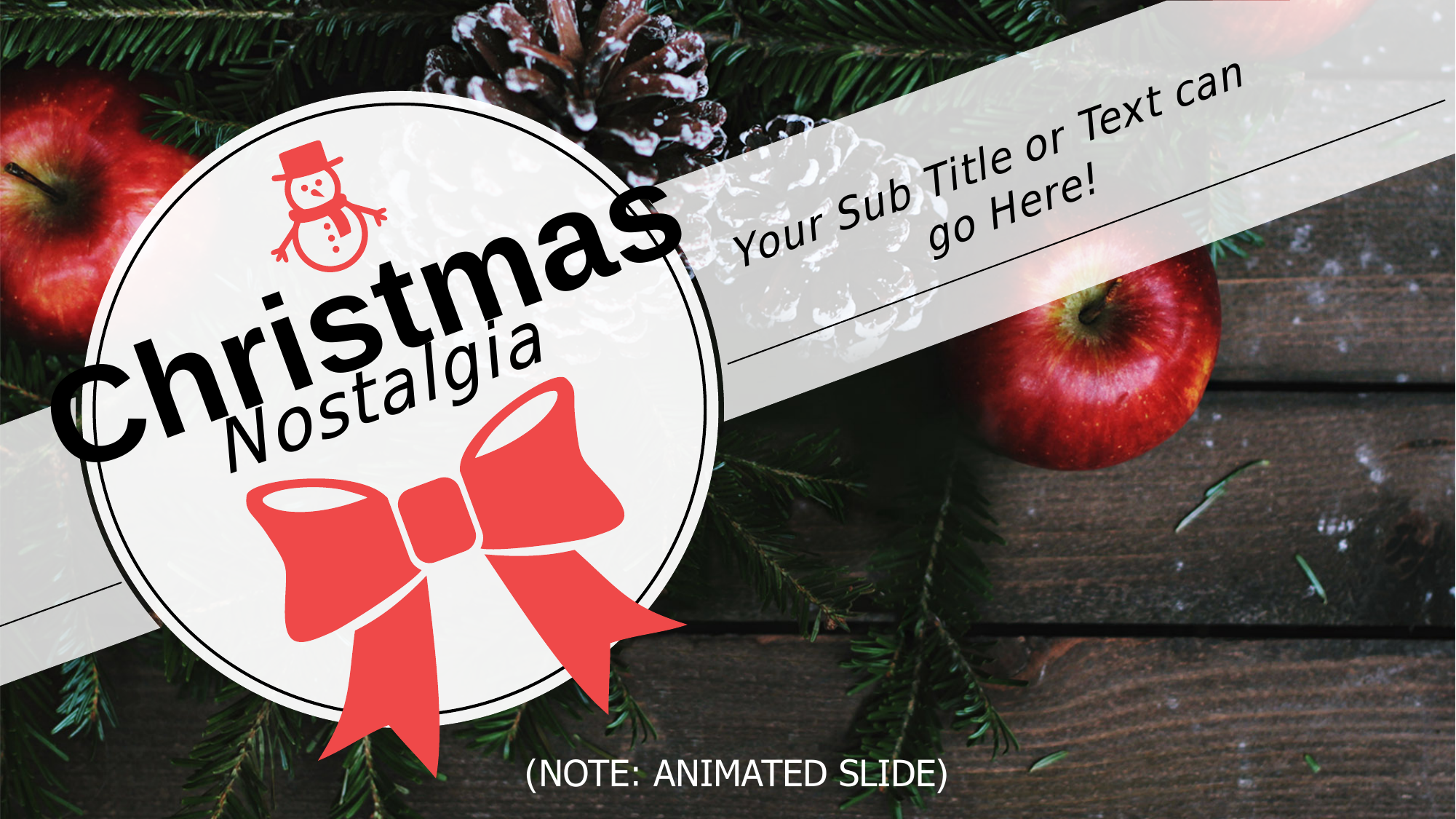

Your Sub Title or Text can
go Here!

Christmas
Nostalgia

(NOTE: ANIMATED SLIDE)